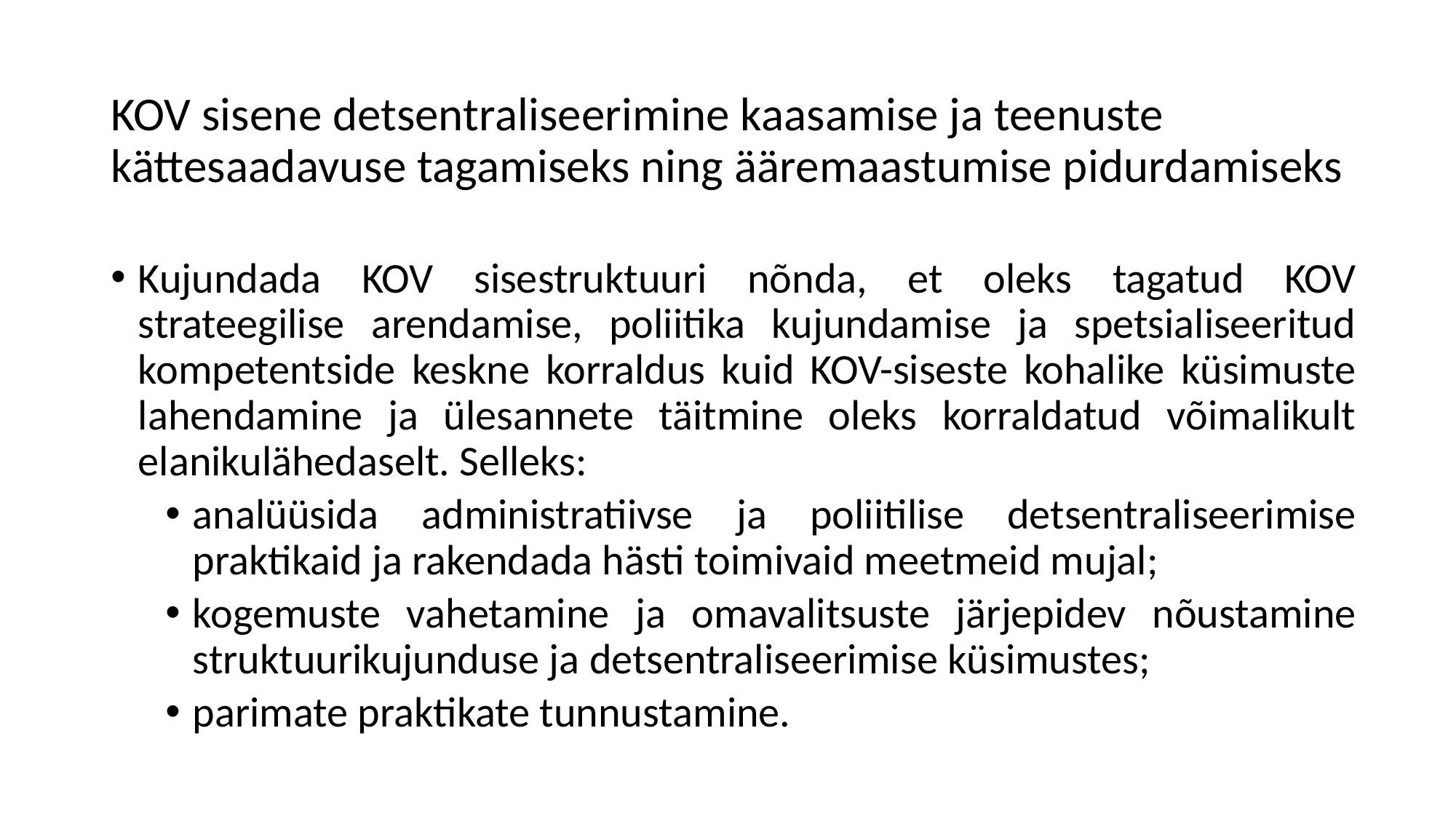

# KOV sisene detsentraliseerimine kaasamise ja teenuste kättesaadavuse tagamiseks ning ääremaastumise pidurdamiseks
Kujundada KOV sisestruktuuri nõnda, et oleks tagatud KOV strateegilise arendamise, poliitika kujundamise ja spetsialiseeritud kompetentside keskne korraldus kuid KOV-siseste kohalike küsimuste lahendamine ja ülesannete täitmine oleks korraldatud võimalikult elanikulähedaselt. Selleks:
analüüsida administratiivse ja poliitilise detsentraliseerimise praktikaid ja rakendada hästi toimivaid meetmeid mujal;
kogemuste vahetamine ja omavalitsuste järjepidev nõustamine struktuurikujunduse ja detsentraliseerimise küsimustes;
parimate praktikate tunnustamine.